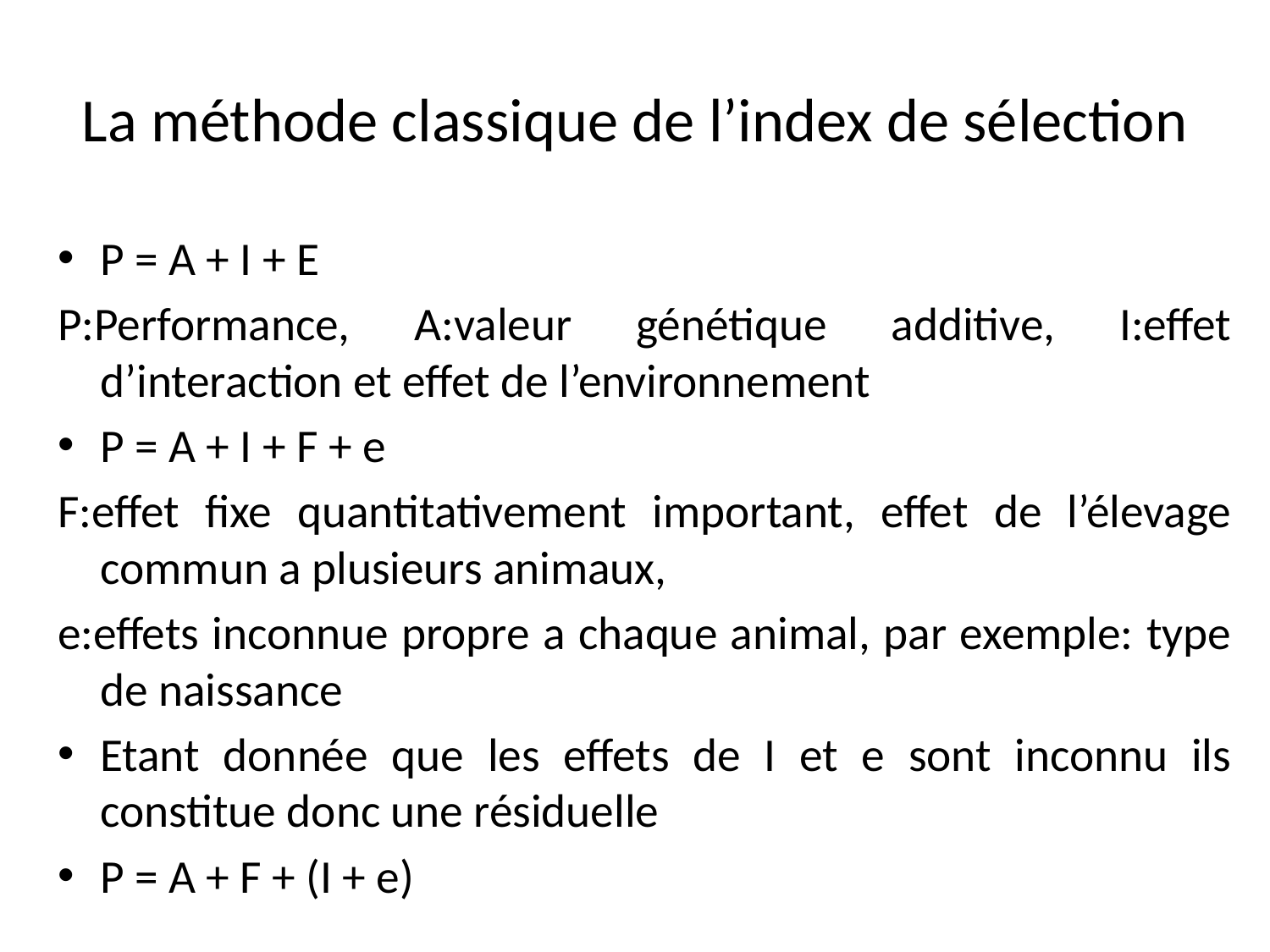

# La méthode classique de l’index de sélection
P = A + I + E
P:Performance, A:valeur génétique additive, I:effet d’interaction et effet de l’environnement
P = A + I + F + e
F:effet fixe quantitativement important, effet de l’élevage commun a plusieurs animaux,
e:effets inconnue propre a chaque animal, par exemple: type de naissance
Etant donnée que les effets de I et e sont inconnu ils constitue donc une résiduelle
P = A + F + (I + e)